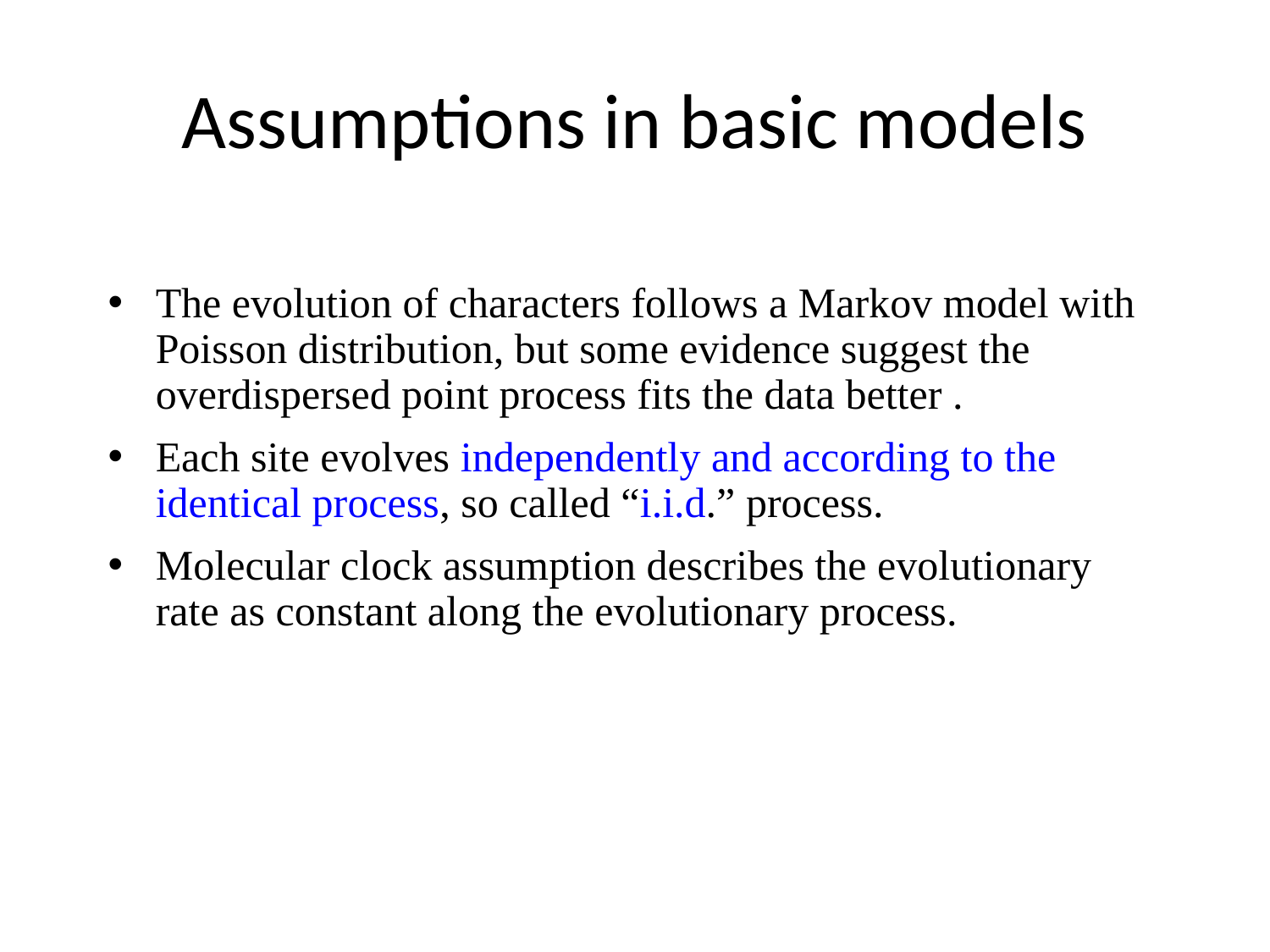

# Assumptions in basic models
The evolution of characters follows a Markov model with Poisson distribution, but some evidence suggest the overdispersed point process fits the data better .
Each site evolves independently and according to the identical process, so called “i.i.d.” process.
Molecular clock assumption describes the evolutionary rate as constant along the evolutionary process.